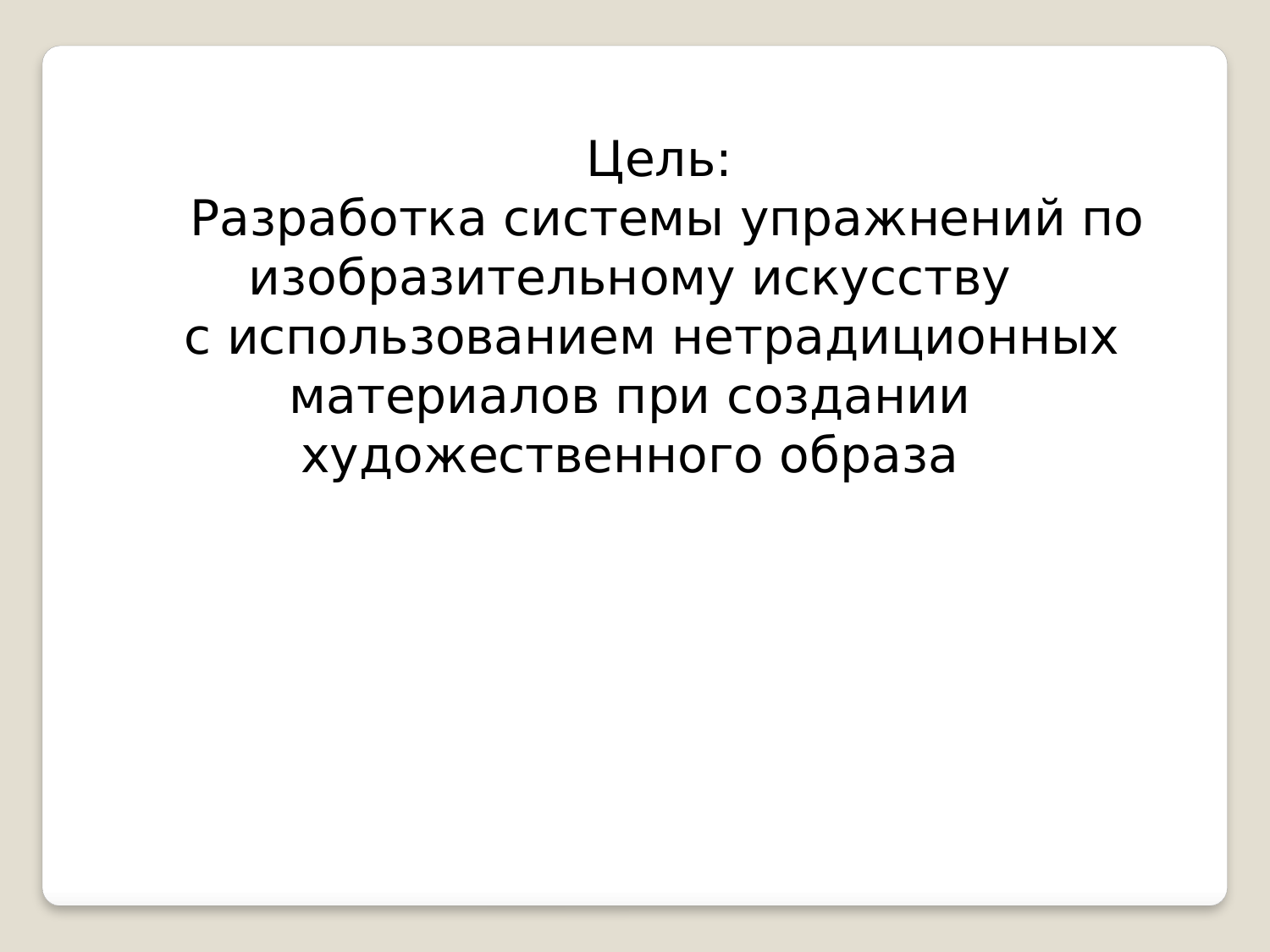

Цель:
Разработка системы упражнений по изобразительному искусству
 с использованием нетрадиционных    материалов при создании художественного образа